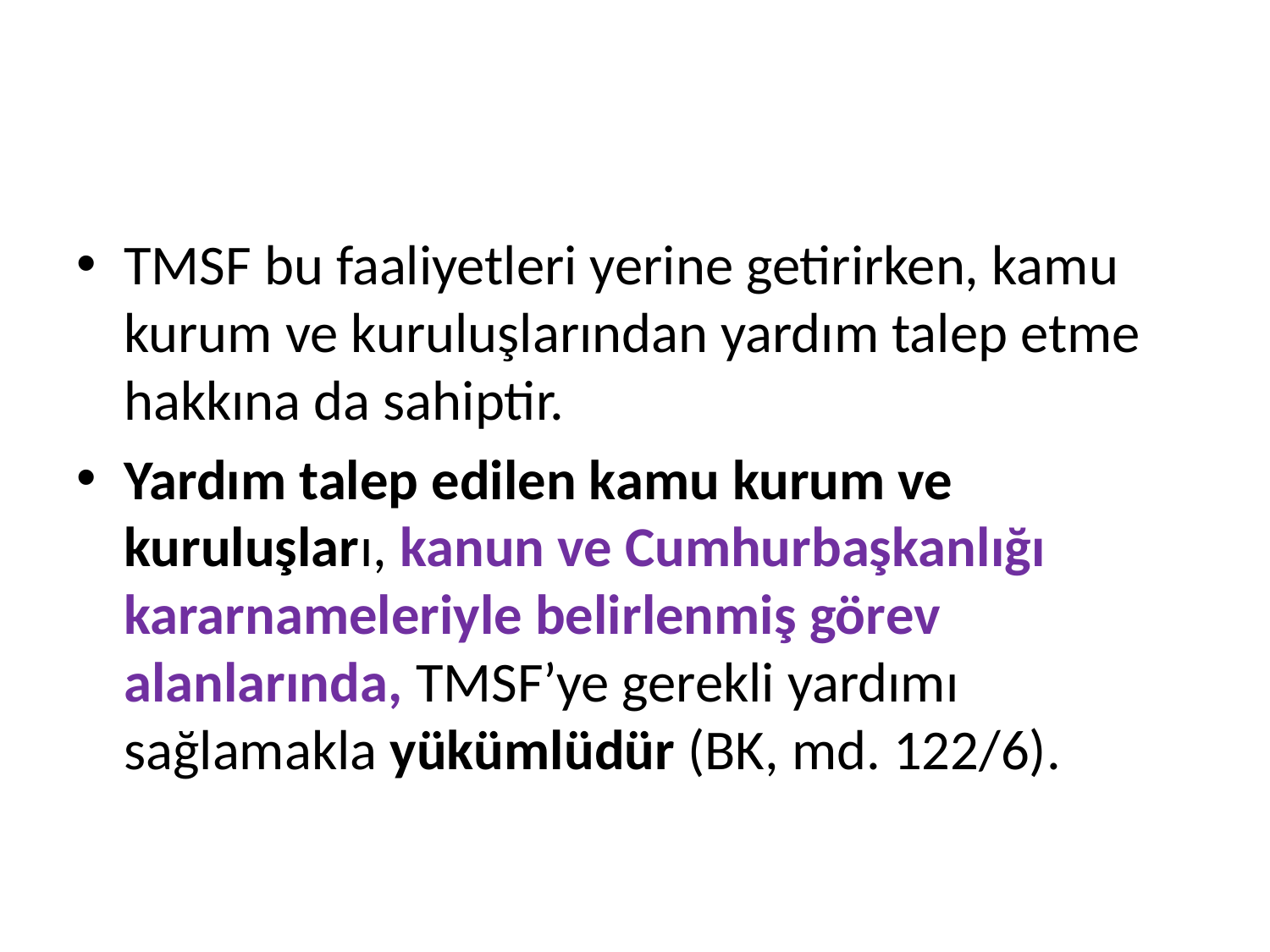

#
TMSF bu faaliyetleri yerine getirirken, kamu kurum ve kuruluşlarından yardım talep etme hakkına da sahiptir.
Yardım talep edilen kamu kurum ve kuruluşları, kanun ve Cumhurbaşkanlığı kararnameleriyle belirlenmiş görev alanlarında, TMSF’ye gerekli yardımı sağlamakla yükümlüdür (BK, md. 122/6).